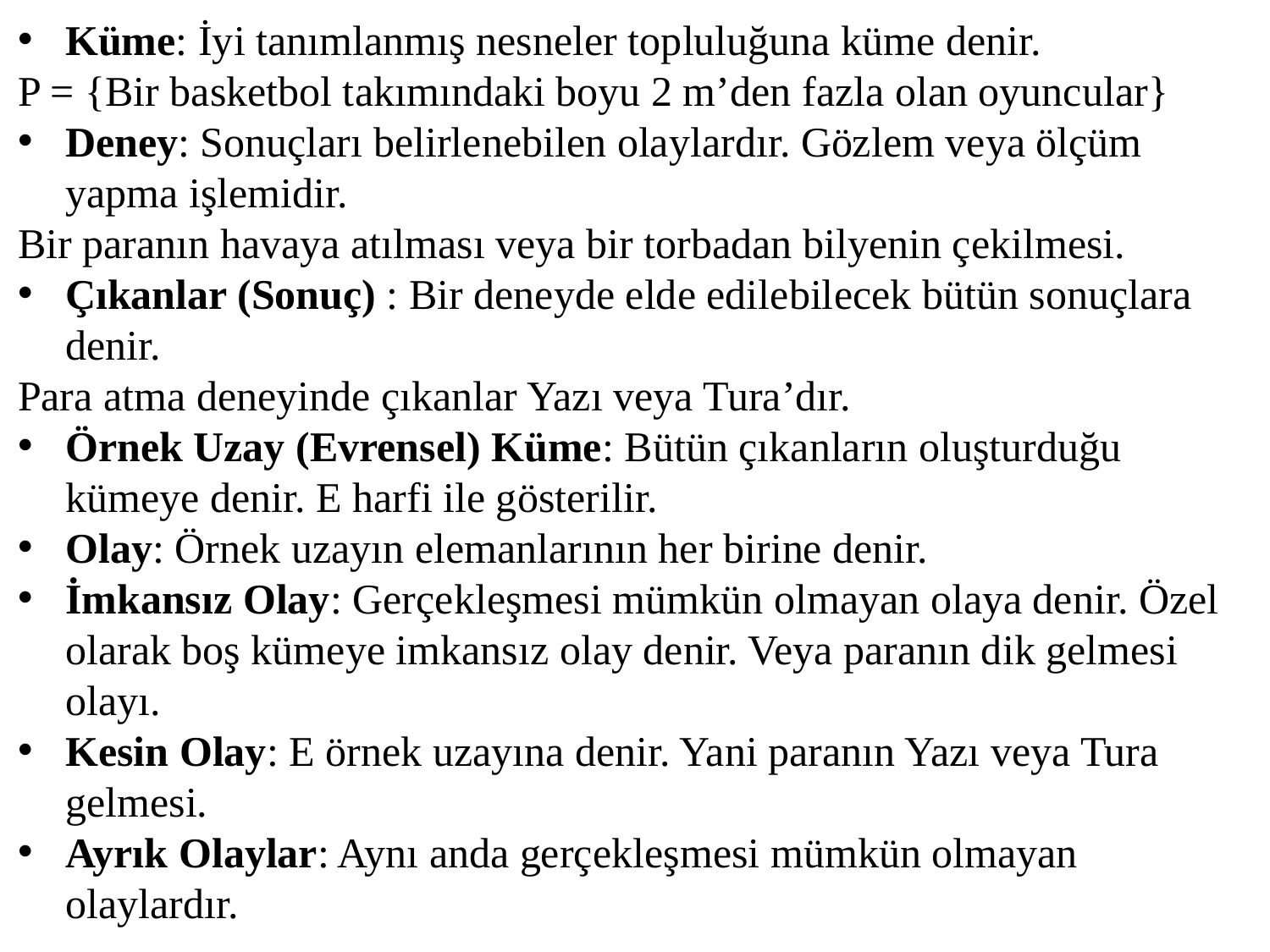

Küme: İyi tanımlanmış nesneler topluluğuna küme denir.
P = {Bir basketbol takımındaki boyu 2 m’den fazla olan oyuncular}
Deney: Sonuçları belirlenebilen olaylardır. Gözlem veya ölçüm yapma işlemidir.
Bir paranın havaya atılması veya bir torbadan bilyenin çekilmesi.
Çıkanlar (Sonuç) : Bir deneyde elde edilebilecek bütün sonuçlara denir.
Para atma deneyinde çıkanlar Yazı veya Tura’dır.
Örnek Uzay (Evrensel) Küme: Bütün çıkanların oluşturduğu kümeye denir. E harfi ile gösterilir.
Olay: Örnek uzayın elemanlarının her birine denir.
İmkansız Olay: Gerçekleşmesi mümkün olmayan olaya denir. Özel olarak boş kümeye imkansız olay denir. Veya paranın dik gelmesi olayı.
Kesin Olay: E örnek uzayına denir. Yani paranın Yazı veya Tura gelmesi.
Ayrık Olaylar: Aynı anda gerçekleşmesi mümkün olmayan olaylardır.